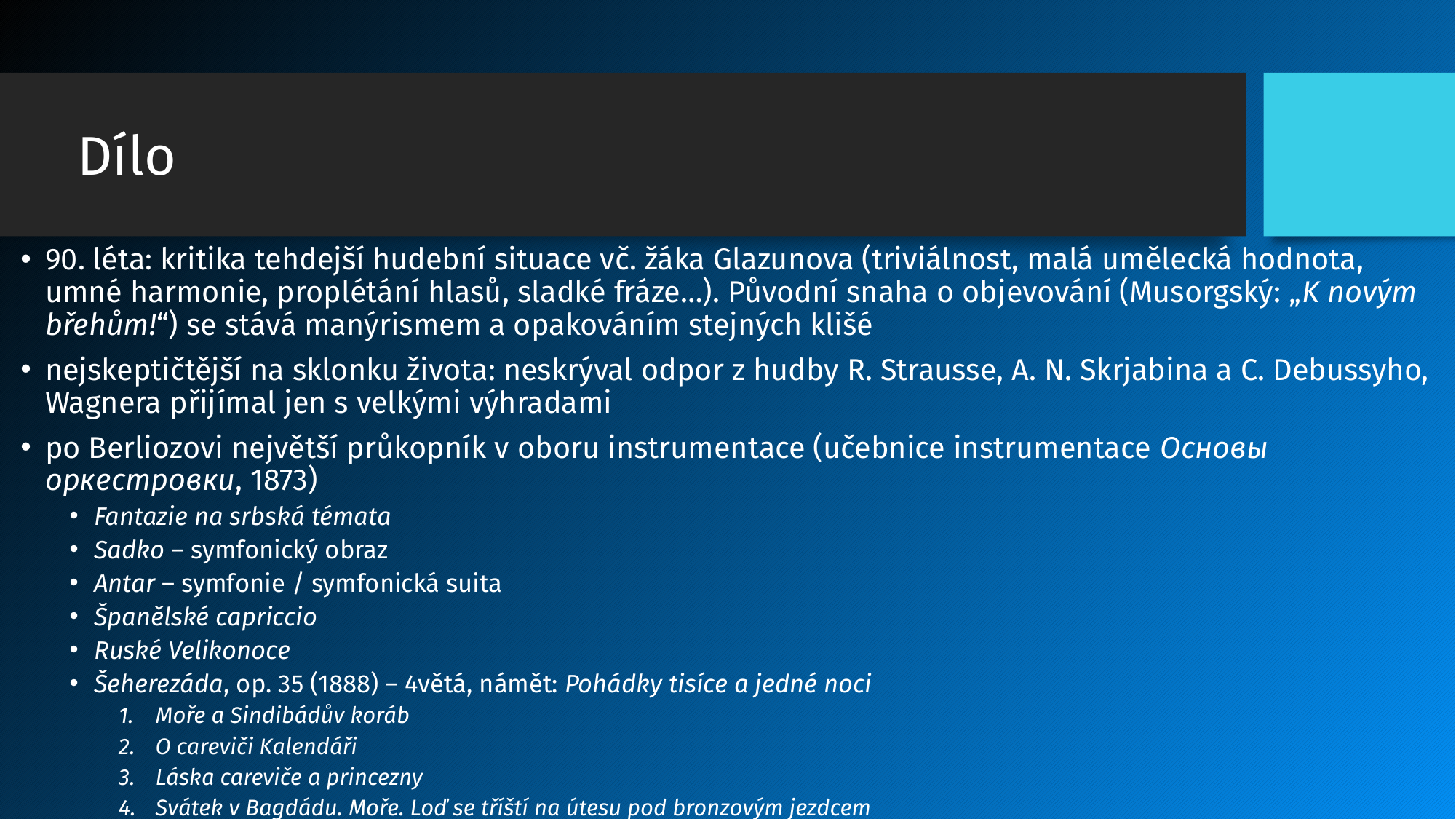

# Dílo
90. léta: kritika tehdejší hudební situace vč. žáka Glazunova (triviálnost, malá umělecká hodnota, umné harmonie, proplétání hlasů, sladké fráze…). Původní snaha o objevování (Musorgský: „K novým břehům!“) se stává manýrismem a opakováním stejných klišé
nejskeptičtější na sklonku života: neskrýval odpor z hudby R. Strausse, A. N. Skrjabina a C. Debussyho, Wagnera přijímal jen s velkými výhradami
po Berliozovi největší průkopník v oboru instrumentace (učebnice instrumentace Основы оркестровки, 1873)
Fantazie na srbská témata
Sadko – symfonický obraz
Antar – symfonie / symfonická suita
Španělské capriccio
Ruské Velikonoce
Šeherezáda, op. 35 (1888) – 4větá, námět: Pohádky tisíce a jedné noci
Moře a Sindibádův koráb
O careviči Kalendáři
Láska careviče a princezny
Svátek v Bagdádu. Moře. Loď se tříští na útesu pod bronzovým jezdcem